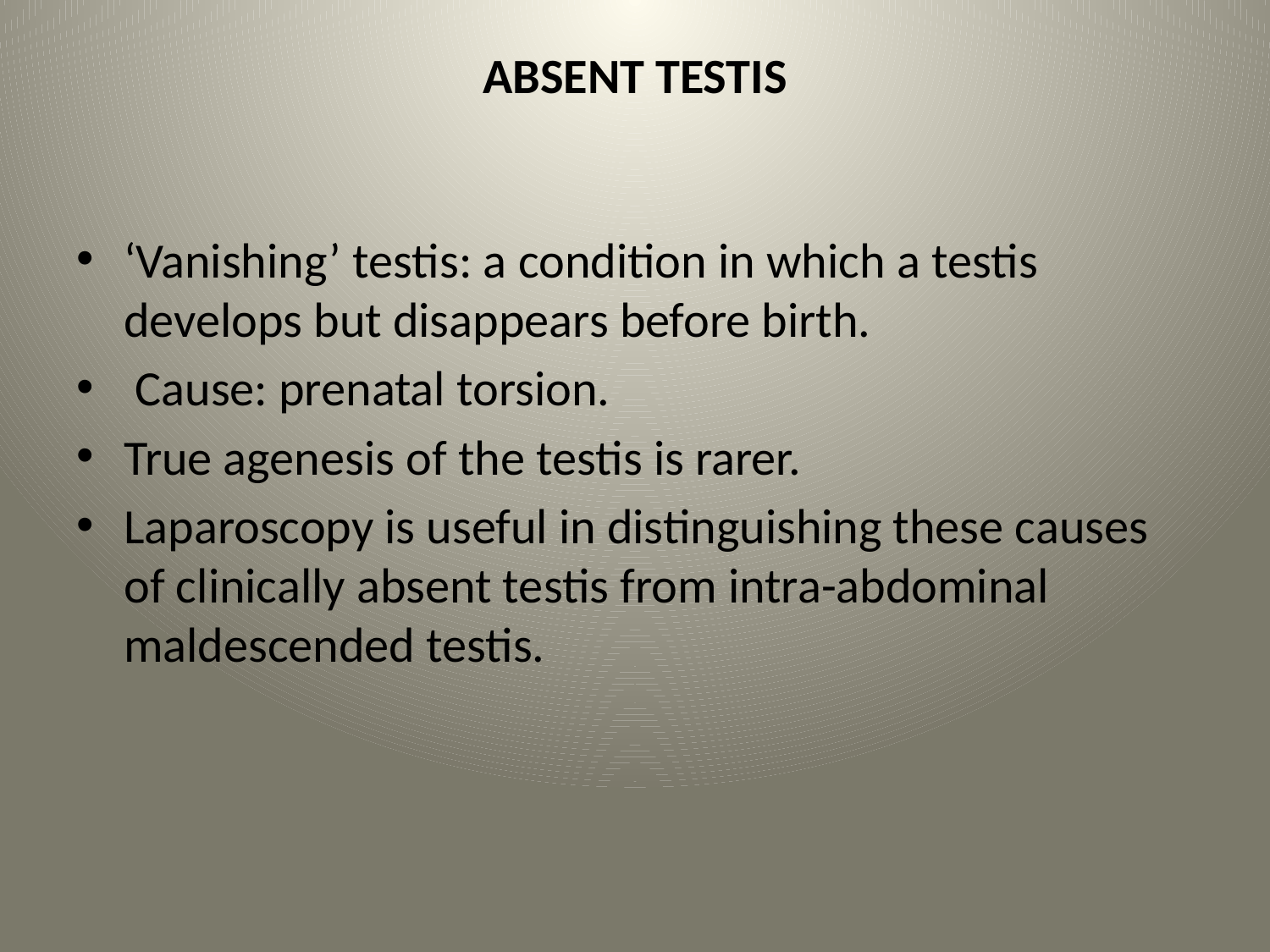

# ABSENT TESTIS
‘Vanishing’ testis: a condition in which a testis develops but disappears before birth.
 Cause: prenatal torsion.
True agenesis of the testis is rarer.
Laparoscopy is useful in distinguishing these causes of clinically absent testis from intra-abdominal maldescended testis.